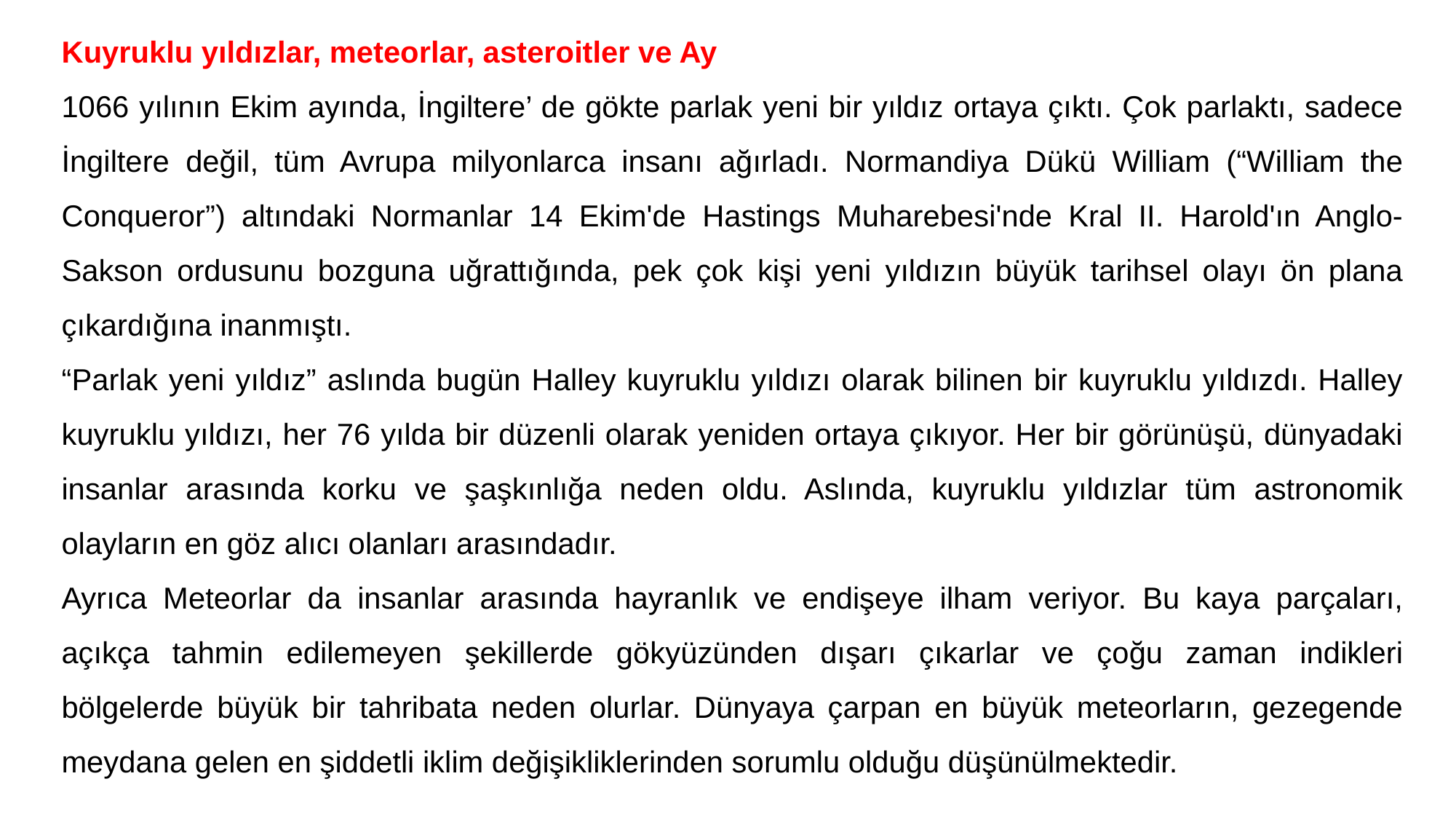

Kuyruklu yıldızlar, meteorlar, asteroitler ve Ay
1066 yılının Ekim ayında, İngiltere’ de gökte parlak yeni bir yıldız ortaya çıktı. Çok parlaktı, sadece İngiltere değil, tüm Avrupa milyonlarca insanı ağırladı. Normandiya Dükü William (“William the Conqueror”) altındaki Normanlar 14 Ekim'de Hastings Muharebesi'nde Kral II. Harold'ın Anglo-Sakson ordusunu bozguna uğrattığında, pek çok kişi yeni yıldızın büyük tarihsel olayı ön plana çıkardığına inanmıştı.
“Parlak yeni yıldız” aslında bugün Halley kuyruklu yıldızı olarak bilinen bir kuyruklu yıldızdı. Halley kuyruklu yıldızı, her 76 yılda bir düzenli olarak yeniden ortaya çıkıyor. Her bir görünüşü, dünyadaki insanlar arasında korku ve şaşkınlığa neden oldu. Aslında, kuyruklu yıldızlar tüm astronomik olayların en göz alıcı olanları arasındadır.
Ayrıca Meteorlar da insanlar arasında hayranlık ve endişeye ilham veriyor. Bu kaya parçaları, açıkça tahmin edilemeyen şekillerde gökyüzünden dışarı çıkarlar ve çoğu zaman indikleri bölgelerde büyük bir tahribata neden olurlar. Dünyaya çarpan en büyük meteorların, gezegende meydana gelen en şiddetli iklim değişikliklerinden sorumlu olduğu düşünülmektedir.